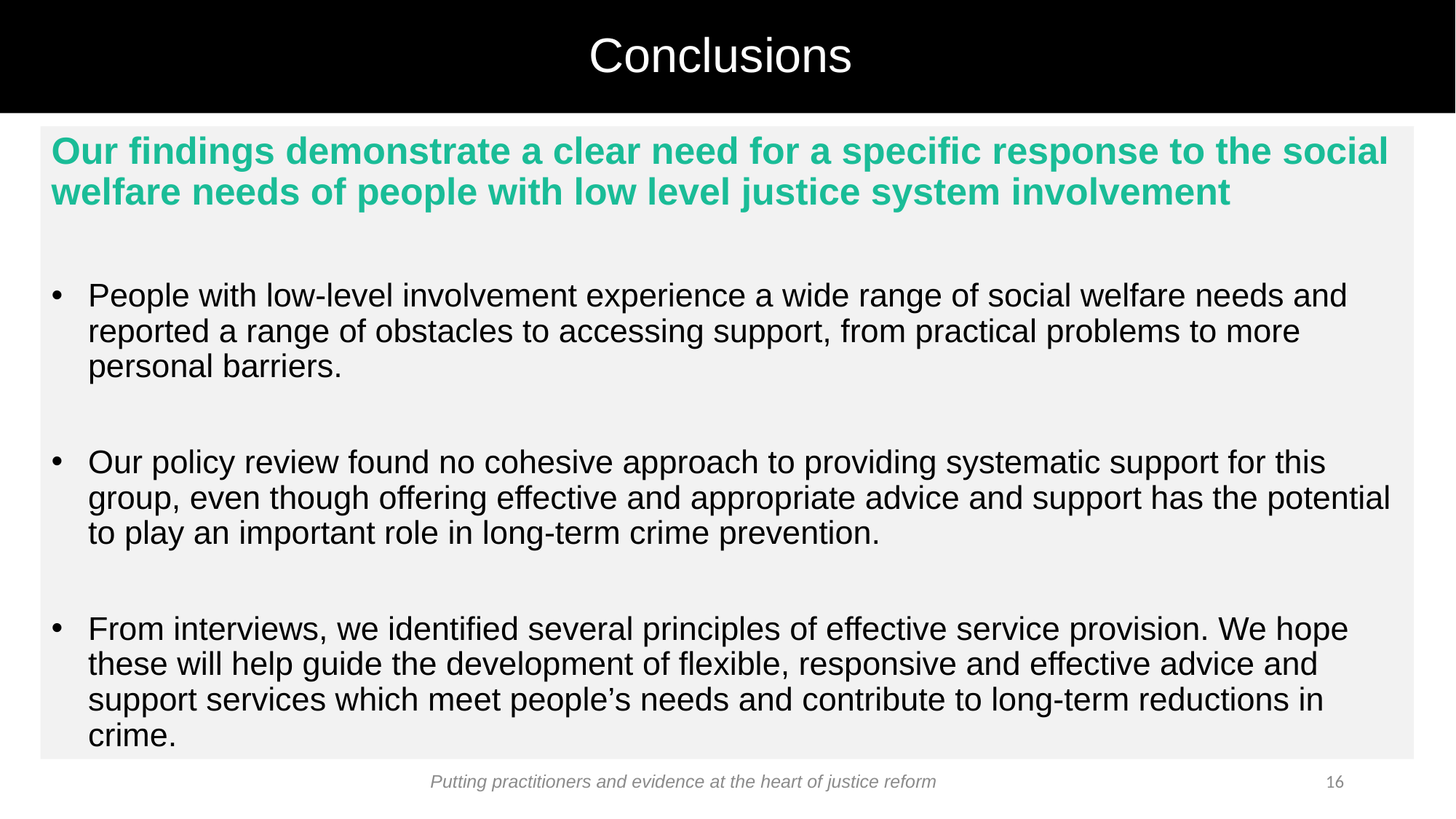

# Conclusions
Our findings demonstrate a clear need for a specific response to the social welfare needs of people with low level justice system involvement

People with low-level involvement experience a wide range of social welfare needs and  reported a range of obstacles to accessing support, from practical problems to more personal barriers.

Our policy review found no cohesive approach to providing systematic support for this group, even though offering effective and appropriate advice and support has the potential to play an important role in long-term crime prevention.

From interviews, we identified several principles of effective service provision. We hope these will help guide the development of flexible, responsive and effective advice and support services which meet people’s needs and contribute to long-term reductions in crime.
Putting practitioners and evidence at the heart of justice reform
16